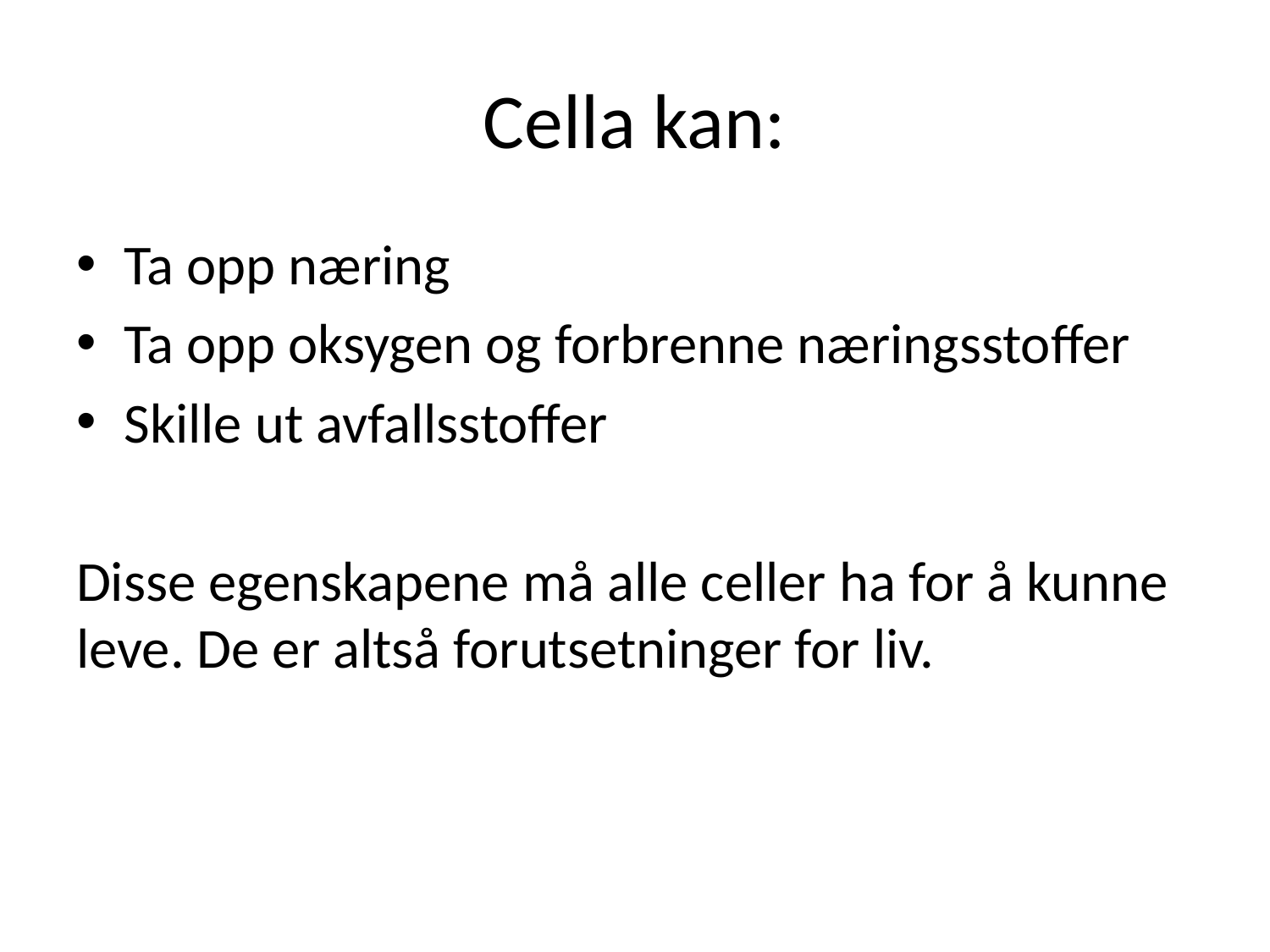

# Cella kan:
Ta opp næring
Ta opp oksygen og forbrenne næringsstoffer
Skille ut avfallsstoffer

Disse egenskapene må alle celler ha for å kunne leve. De er altså forutsetninger for liv.